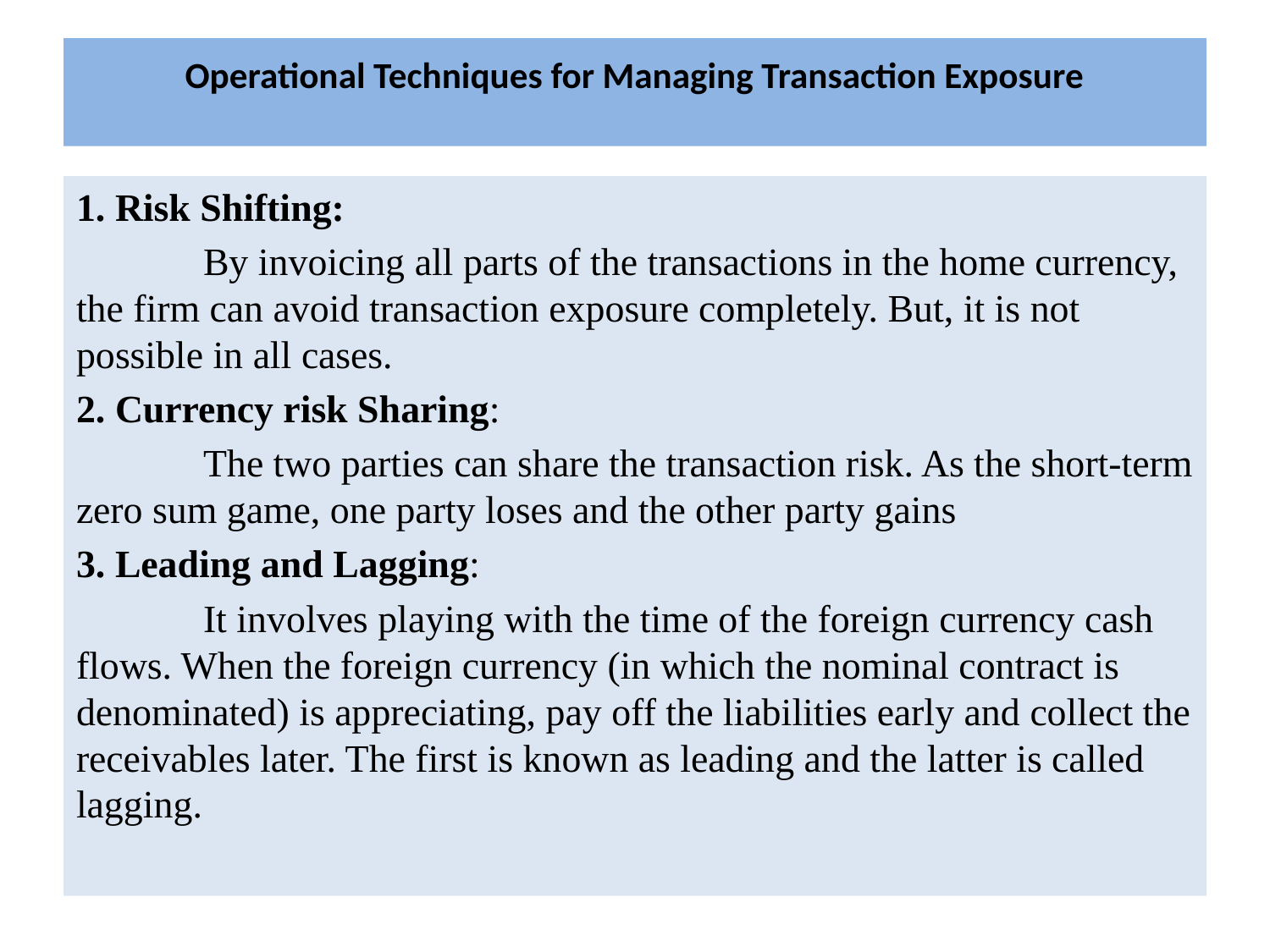

# Operational Techniques for Managing Transaction Exposure
1. Risk Shifting:
	By invoicing all parts of the transactions in the home currency, the firm can avoid transaction exposure completely. But, it is not possible in all cases.
2. Currency risk Sharing:
	The two parties can share the transaction risk. As the short-term zero sum game, one party loses and the other party gains
3. Leading and Lagging:
	It involves playing with the time of the foreign currency cash flows. When the foreign currency (in which the nominal contract is denominated) is appreciating, pay off the liabilities early and collect the receivables later. The first is known as leading and the latter is called lagging.